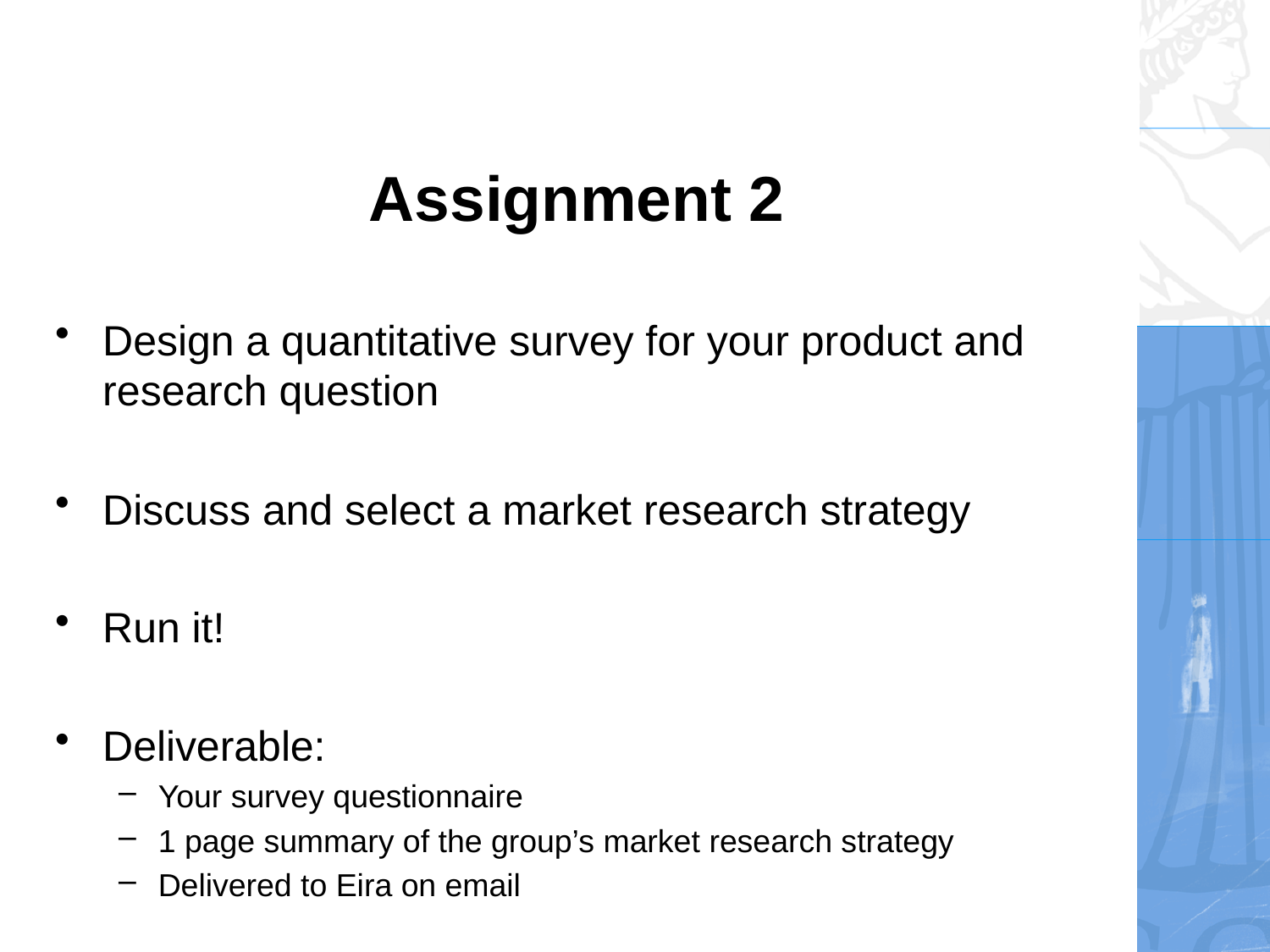

# Assignment 2
Design a quantitative survey for your product and research question

Discuss and select a market research strategy

Run it!

Deliverable:
Your survey questionnaire
1 page summary of the group’s market research strategy
Delivered to Eira on email